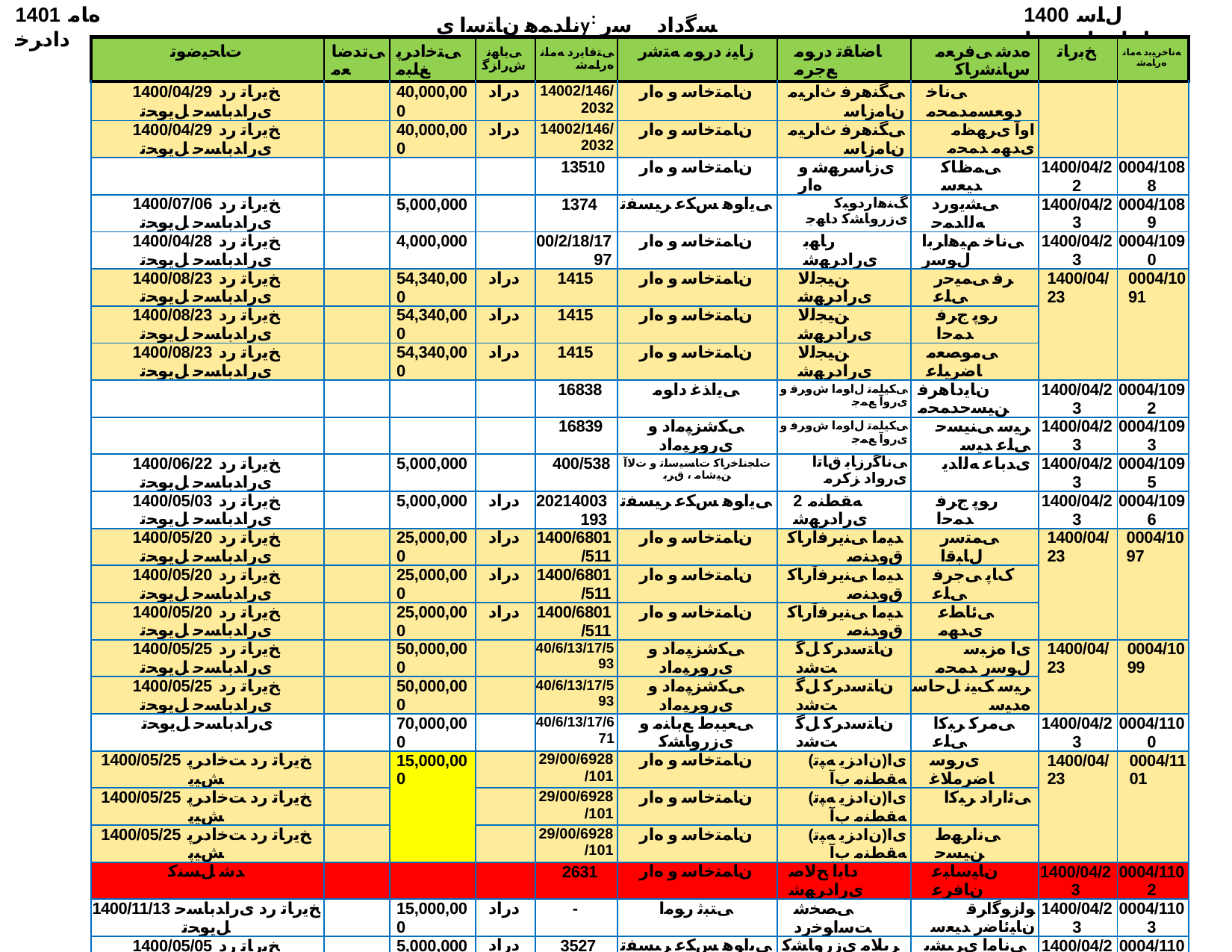

1401 ﻩﺎﻣ ﺩﺍﺩﺮﺧ
ناﺪﻤﻫ نﺎﺘﺳا یy: ﺴﮔداد  ﺳر نﺎﺳﺎﻨﺷرﺎ✓ نﻮﻧﺎ✓
1400 ﻝﺎﺳ ﺕﺎﻋﺎﺟﺭﺍ ﺖﺴﻴﻟ
| ﺕﺎﺤﻴﺿﻮﺗ | ﯽﺗﺪﺿﺎﻌﻣ | ﯽﺘﺧﺍﺩﺮﭘ ﻎﻠﺒﻣ | ﯽﻳﺎﻬﻧ ﺵﺭﺍﺰﮔ | ﯽﺘﻓﺎﻳﺭﺩ ﻪﻣﺎﻧ ﻩﺭﺎﻤﺷ | ﺯﺎﻴﻧ ﺩﺭﻮﻣ ﻪﺘﺷﺭ | ﺎﺿﺎﻘﺗ ﺩﺭﻮﻣ ﻊﺟﺮﻣ | ﻩﺪﺷ ﯽﻓﺮﻌﻣ ﺱﺎﻨﺷﺭﺎﮐ | ﺦﺑﺭﺎﺗ | ﻪﻧﺎﺧﺮﻴﺑﺩ ﻪﻣﺎﻧ ﻩﺭﺎﻤﺷ |
| --- | --- | --- | --- | --- | --- | --- | --- | --- | --- |
| 1400/04/29 ﺦﻳﺭﺎﺗ ﺭﺩ یﺭﺍﺪﺑﺎﺴﺣ ﻞﻳﻮﺤﺗ |  | 40,000,000 | ﺩﺭﺍﺩ | 14002/146/2032 | ﻥﺎﻤﺘﺧﺎﺳ ﻭ ﻩﺍﺭ | ﯽﮕﻨﻫﺮﻓ ﺙﺍﺮﻴﻣ ﻥﺎﻣﺯﺎﺳ | ﯽﻧﺎﺧ ﺩﻮﻌﺴﻣﺪﻤﺤﻣ |  |  |
| 1400/04/29 ﺦﻳﺭﺎﺗ ﺭﺩ یﺭﺍﺪﺑﺎﺴﺣ ﻞﻳﻮﺤﺗ |  | 40,000,000 | ﺩﺭﺍﺩ | 14002/146/2032 | ﻥﺎﻤﺘﺧﺎﺳ ﻭ ﻩﺍﺭ | ﯽﮕﻨﻫﺮﻓ ﺙﺍﺮﻴﻣ ﻥﺎﻣﺯﺎﺳ | ﺍﻭﺁ یﺮﻬﻈﻣ یﺪﻬﻣ ﺪﻤﺤﻣ |  |  |
|  |  |  |  | 13510 | ﻥﺎﻤﺘﺧﺎﺳ ﻭ ﻩﺍﺭ | یﺯﺎﺳﺮﻬﺷ ﻭ ﻩﺍﺭ | ﯽﻤﻅﺎﮐ ﺪﻴﻌﺳ | 1400/04/22 | 0004/1088 |
| 1400/07/06 ﺦﻳﺭﺎﺗ ﺭﺩ یﺭﺍﺪﺑﺎﺴﺣ ﻞﻳﻮﺤﺗ |  | 5,000,000 |  | 1374 | ﯽﻳﺍﻮﻫ ﺲﮑﻋ ﺮﻴﺴﻔﺗ | ﮓﻨﻫﺍﺭﺩﻮﺒﮐ یﺯﺭﻭﺎﺸﮐ ﺩﺎﻬﺟ | ﯽﺸﻳﻭﺭﺩ ﻪﻟﺍﺪﻤﺣ | 1400/04/23 | 0004/1089 |
| 1400/04/28 ﺦﻳﺭﺎﺗ ﺭﺩ یﺭﺍﺪﺑﺎﺴﺣ ﻞﻳﻮﺤﺗ |  | 4,000,000 |  | 00/2/18/1797 | ﻥﺎﻤﺘﺧﺎﺳ ﻭ ﻩﺍﺭ | ﺭﺎﻬﺑ یﺭﺍﺩﺮﻬﺷ | ﯽﻧﺎﺧ ﻢﻴﻫﺍﺮﺑﺍ ﻝﻮﺳﺭ | 1400/04/23 | 0004/1090 |
| 1400/08/23 ﺦﻳﺭﺎﺗ ﺭﺩ یﺭﺍﺪﺑﺎﺴﺣ ﻞﻳﻮﺤﺗ |  | 54,340,000 | ﺩﺭﺍﺩ | 1415 | ﻥﺎﻤﺘﺧﺎﺳ ﻭ ﻩﺍﺭ | ﻦﻴﺠﻟﻻ یﺭﺍﺩﺮﻬﺷ | ﺮﻓ ﯽﻤﻴﺣﺭ ﯽﻠﻋ | 1400/04/23 | 0004/1091 |
| 1400/08/23 ﺦﻳﺭﺎﺗ ﺭﺩ یﺭﺍﺪﺑﺎﺴﺣ ﻞﻳﻮﺤﺗ |  | 54,340,000 | ﺩﺭﺍﺩ | 1415 | ﻥﺎﻤﺘﺧﺎﺳ ﻭ ﻩﺍﺭ | ﻦﻴﺠﻟﻻ یﺭﺍﺩﺮﻬﺷ | ﺭﻮﭘ ﺝﺮﻓ ﺪﻤﺣﺍ |  |  |
| 1400/08/23 ﺦﻳﺭﺎﺗ ﺭﺩ یﺭﺍﺪﺑﺎﺴﺣ ﻞﻳﻮﺤﺗ |  | 54,340,000 | ﺩﺭﺍﺩ | 1415 | ﻥﺎﻤﺘﺧﺎﺳ ﻭ ﻩﺍﺭ | ﻦﻴﺠﻟﻻ یﺭﺍﺩﺮﻬﺷ | ﯽﻣﻮﺼﻌﻣ ﺎﺿﺮﻴﻠﻋ |  |  |
|  |  |  |  | 16838 | ﯽﻳﺍﺬﻏ ﺩﺍﻮﻣ | ﯽﮑﻴﻠﻤﺗ ﻝﺍﻮﻣﺍ ﺵﻭﺮﻓ ﻭ یﺭﻭﺁ ﻊﻤﺟ | ﻥﺎﻳﺩﺎﻫﺮﻓ ﻦﻴﺴﺣﺪﻤﺤﻣ | 1400/04/23 | 0004/1092 |
|  |  |  |  | 16839 | ﯽﮑﺷﺰﭙﻣﺍﺩ ﻭ یﺭﻭﺮﭙﻣﺍﺩ | ﯽﮑﻴﻠﻤﺗ ﻝﺍﻮﻣﺍ ﺵﻭﺮﻓ ﻭ یﺭﻭﺁ ﻊﻤﺟ | ﺮﻴﺳ ﯽﻨﻴﺴﺣ ﯽﻠﻋ ﺪﻴﺳ | 1400/04/23 | 0004/1093 |
| 1400/06/22 ﺦﻳﺭﺎﺗ ﺭﺩ یﺭﺍﺪﺑﺎﺴﺣ ﻞﻳﻮﺤﺗ |  | 5,000,000 |  | 400/538 | ﺕﺎﺠﻧﺎﺧﺭﺎﮐ ﺕﺎﺴﻴﺳﺎﺗ ﻭ ﺕﻻﺁ ﻦﻴﺷﺎﻣ ، ﻕﺮﺑ | ﯽﻧﺎﮔﺭﺯﺎﺑ ﻕﺎﺗﺍ یﺭﻭﺍﺩ ﺰﮐﺮﻣ | یﺪﺑﺎﻋ ﻪﻟﺍﺪﻳ | 1400/04/23 | 0004/1095 |
| 1400/05/03 ﺦﻳﺭﺎﺗ ﺭﺩ یﺭﺍﺪﺑﺎﺴﺣ ﻞﻳﻮﺤﺗ |  | 5,000,000 | ﺩﺭﺍﺩ | 20214003193 | ﯽﻳﺍﻮﻫ ﺲﮑﻋ ﺮﻴﺴﻔﺗ | 2 ﻪﻘﻄﻨﻣ یﺭﺍﺩﺮﻬﺷ | ﺭﻮﭘ ﺝﺮﻓ ﺪﻤﺣﺍ | 1400/04/23 | 0004/1096 |
| 1400/05/20 ﺦﻳﺭﺎﺗ ﺭﺩ یﺭﺍﺪﺑﺎﺴﺣ ﻞﻳﻮﺤﺗ |  | 25,000,000 | ﺩﺭﺍﺩ | 1400/6801/511 | ﻥﺎﻤﺘﺧﺎﺳ ﻭ ﻩﺍﺭ | ﺪﻴﻣﺍ ﯽﻨﻳﺮﻓﺁﺭﺎﮐ ﻕﻭﺪﻨﺻ | ﯽﻤﺘﺳﺭ ﻝﺎﺒﻗﺍ | 1400/04/23 | 0004/1097 |
| 1400/05/20 ﺦﻳﺭﺎﺗ ﺭﺩ یﺭﺍﺪﺑﺎﺴﺣ ﻞﻳﻮﺤﺗ |  | 25,000,000 | ﺩﺭﺍﺩ | 1400/6801/511 | ﻥﺎﻤﺘﺧﺎﺳ ﻭ ﻩﺍﺭ | ﺪﻴﻣﺍ ﯽﻨﻳﺮﻓﺁﺭﺎﮐ ﻕﻭﺪﻨﺻ | کﺎﭘ ﯽﺟﺮﻓ ﯽﻠﻋ |  |  |
| 1400/05/20 ﺦﻳﺭﺎﺗ ﺭﺩ یﺭﺍﺪﺑﺎﺴﺣ ﻞﻳﻮﺤﺗ |  | 25,000,000 | ﺩﺭﺍﺩ | 1400/6801/511 | ﻥﺎﻤﺘﺧﺎﺳ ﻭ ﻩﺍﺭ | ﺪﻴﻣﺍ ﯽﻨﻳﺮﻓﺁﺭﺎﮐ ﻕﻭﺪﻨﺻ | ﯽﺋﺎﻄﻋ یﺪﻬﻣ |  |  |
| 1400/05/25 ﺦﻳﺭﺎﺗ ﺭﺩ یﺭﺍﺪﺑﺎﺴﺣ ﻞﻳﻮﺤﺗ |  | 50,000,000 |  | 40/6/13/17/593 | ﯽﮑﺷﺰﭙﻣﺍﺩ ﻭ یﺭﻭﺮﭙﻣﺍﺩ | ﻥﺎﺘﺳﺩﺮﮐ ﻞﮔ ﺖﺷﺩ | یﺍ ﻩﺰﺒﺳ ﻝﻮﺳﺭ ﺪﻤﺤﻣ | 1400/04/23 | 0004/1099 |
| 1400/05/25 ﺦﻳﺭﺎﺗ ﺭﺩ یﺭﺍﺪﺑﺎﺴﺣ ﻞﻳﻮﺤﺗ |  | 50,000,000 |  | 40/6/13/17/593 | ﯽﮑﺷﺰﭙﻣﺍﺩ ﻭ یﺭﻭﺮﭙﻣﺍﺩ | ﻥﺎﺘﺳﺩﺮﮐ ﻞﮔ ﺖﺷﺩ | ﺮﻴﺳ ﮏﻴﻧ ﻞﺣﺎﺳ ﻩﺪﻴﺳ |  |  |
| یﺭﺍﺪﺑﺎﺴﺣ ﻞﻳﻮﺤﺗ |  | 70,000,000 |  | 40/6/13/17/671 | ﯽﻌﻴﺒﻁ ﻊﺑﺎﻨﻣ ﻭ یﺯﺭﻭﺎﺸﮐ | ﻥﺎﺘﺳﺩﺮﮐ ﻞﮔ ﺖﺷﺩ | ﯽﻣﺮﮐ ﺮﺒﮐﺍ ﯽﻠﻋ | 1400/04/23 | 0004/1100 |
| 1400/05/25 ﺦﻳﺭﺎﺗ ﺭﺩ ﺖﺧﺍﺩﺮﭘ ﺶﻴﭘ |  | 15,000,000 |  | 29/00/6928/101 | ﻥﺎﻤﺘﺧﺎﺳ ﻭ ﻩﺍﺭ | (ﻥﺍﺩﺰﻳ ﻪﭙﺗ)یﺍ ﻪﻘﻄﻨﻣ ﺏﺁ | یﺭﻮﺳ ﺎﺿﺮﻣﻼﻏ | 1400/04/23 | 0004/1101 |
| 1400/05/25 ﺦﻳﺭﺎﺗ ﺭﺩ ﺖﺧﺍﺩﺮﭘ ﺶﻴﭘ |  |  |  | 29/00/6928/101 | ﻥﺎﻤﺘﺧﺎﺳ ﻭ ﻩﺍﺭ | (ﻥﺍﺩﺰﻳ ﻪﭙﺗ)یﺍ ﻪﻘﻄﻨﻣ ﺏﺁ | ﯽﺋﺍﺭﺍﺩ ﺮﺒﮐﺍ |  |  |
| 1400/05/25 ﺦﻳﺭﺎﺗ ﺭﺩ ﺖﺧﺍﺩﺮﭘ ﺶﻴﭘ |  |  |  | 29/00/6928/101 | ﻥﺎﻤﺘﺧﺎﺳ ﻭ ﻩﺍﺭ | (ﻥﺍﺩﺰﻳ ﻪﭙﺗ)یﺍ ﻪﻘﻄﻨﻣ ﺏﺁ | ﯽﻧﺍﺮﻬﻁ ﻦﻴﺴﺣ |  |  |
| ﺪﺷ ﻞﺴﻨﮐ |  |  |  | 2631 | ﻥﺎﻤﺘﺧﺎﺳ ﻭ ﻩﺍﺭ | ﺩﺎﺑﺁ ﺢﻟﺎﺻ یﺭﺍﺩﺮﻬﺷ | ﻥﺎﻴﺳﺎﺒﻋ ﻥﺎﻓﺮﻋ | 1400/04/23 | 0004/1102 |
| 1400/11/13 ﺦﻳﺭﺎﺗ ﺭﺩ یﺭﺍﺪﺑﺎﺴﺣ ﻞﻳﻮﺤﺗ |  | 15,000,000 | ﺩﺭﺍﺩ | - | ﯽﺘﺒﺛ ﺭﻮﻣﺍ | ﯽﺼﺨﺷ ﺖﺳﺍﻮﺧﺭﺩ | ﻮﻟﺯﻮﮔﺍﺮﻗ ﻥﺎﻴﺋﺎﺿﺭ ﺪﻴﻌﺳ | 1400/04/23 | 0004/1103 |
| 1400/05/05 ﺦﻳﺭﺎﺗ ﺭﺩ یﺭﺍﺪﺑﺎﺴﺣ ﻞﻳﻮﺤﺗ |  | 5,000,000 | ﺩﺭﺍﺩ | 3527 | ﯽﻳﺍﻮﻫ ﺲﮑﻋ ﺮﻴﺴﻔﺗ | ﺮﻳﻼﻣ یﺯﺭﻭﺎﺸﮐ ﺩﺎﻬﺟ | ﯽﻧﺎﻣﺍ یﺮﻴﺸﺑ ﺪﻴﻤﺣ | 1400/04/23 | 0004/1105 |
| 1400/06/04 ﺦﻳﺭﺎﺗ ﺭﺩ یﺭﺍﺪﺑﺎﺴﺣ ﻞﻳﻮﺤﺗ |  | 15,000,000 | ﺩﺭﺍﺩ | 00/3/19586 | ﯽﻌﻴﺒﻁ ﻊﺑﺎﻨﻣ ﻭ یﺯﺭﻭﺎﺸﮐ | یﺭﺍﺩﺰﻴﺨﺑﺁ ﻭ ﯽﻌﻴﺒﻁ ﻊﺑﺎﻨﻣ | یﺪﻴﺷﺭ ﻥﺎﻣﮋﭘﺮﻴﻣﺍ | 1400/04/23 | 0004/1106 |
| 1400/05/06 ﺦﻳﺭﺎﺗ ﺭﺩ یﺭﺍﺪﺑﺎﺴﺣ ﻞﻳﻮﺤﺗ |  | 5,000,000 | ﺩﺭﺍﺩ | 1/1206/99 | ﯽﻳﺍﻮﻫ ﺲﮑﻋ ﺮﻴﺴﻔﺗ | ﻥﺎﻴﺳﺭﺎﭘ یﺎﻨﻴﻣ ﺮﺘﺴﮔ ﺏﺎﺘﻓﺁ | یﺯﺎﺒﻬﺷ ﺪﻴﻤﺣ | 1400/04/23 | 0004/1107 |
| 1400/05/03 ﺦﻳﺭﺎﺗ ﺭﺩ یﺭﺍﺪﺑﺎﺴﺣ ﻞﻳﻮﺤﺗ |  | 5,000,000 | ﺩﺭﺍﺩ | 20214003315 | ﯽﻳﺍﻮﻫ ﺲﮑﻋ ﺮﻴﺴﻔﺗ | 2 ﻪﻘﻄﻨﻣ یﺭﺍﺩﺮﻬﺷ | ﻥﺎﻴﻟﻼﺟ ﻦﻴﺴﺣ | 1400/04/23 | 0004/1108 |
| 1400/06/02 ﺦﻳﺭﺎﺗ ﺭﺩ یﺭﺍﺪﺑﺎﺴﺣ ﻞﻳﻮﺤﺗ |  | 6,000,000 |  | 1399000073 | ﻪﻴﻠﻘﻧ ﻂﺋﺎﺳﻭ | ﺩﺎﺑﺁﺪﺳﺍ ﯽﺘﻣﻮﮑﺣ ﺕﺍﺮﻳﺰﻌﺗ | ﻥﺍﺮﺑﺎﺻ ﺮﺒﮐﺍ | 1400/04/23 | 0004/1109 |
| 1400/06/02 ﺦﻳﺭﺎﺗ ﺭﺩ یﺭﺍﺪﺑﺎﺴﺣ ﻞﻳﻮﺤﺗ |  | 6,000,000 |  | 1399000073 | ﻪﻴﻠﻘﻧ ﻂﺋﺎﺳﻭ | ﺩﺎﺑﺁﺪﺳﺍ ﯽﺘﻣﻮﮑﺣ ﺕﺍﺮﻳﺰﻌﺗ | ﺭﻮﭘ ﯽﺳﻮﻣ ﺩﻮﻤﺤﻣ |  |  |
| 1400/06/02 ﺦﻳﺭﺎﺗ ﺭﺩ یﺭﺍﺪﺑﺎﺴﺣ ﻞﻳﻮﺤﺗ |  | 6,000,000 |  | 1399000073 | ﻪﻴﻠﻘﻧ ﻂﺋﺎﺳﻭ | ﺩﺎﺑﺁﺪﺳﺍ ﯽﺘﻣﻮﮑﺣ ﺕﺍﺮﻳﺰﻌﺗ | یﺩﺎﺒﻋ ﺮﺒﮐﺍ ﯽﻠﻋ |  |  |
|  |  |  |  | 16896 | ﯽﻳﺍﺬﻏ ﺩﺍﻮﻣ | ﯽﮑﻴﻠﻤﺗ ﻝﺍﻮﻣﺍ ﺵﻭﺮﻓ ﻭ یﺭﻭﺁ ﻊﻤﺟ | ﯽﻨﻴﺴﺣﺭﻮﭘ یﺪﻬﻣ | 1400/04/23 | 0004/1110 |
| 1400/06/07 ﺦﻳﺭﺎﺗ ﺭﺩ یﺭﺍﺪﺑﺎﺴﺣ ﻞﻳﻮﺤﺗ |  | 11,650,000 | ﺩﺭﺍﺩ | 1/4506/ﺍ | ﺕﺎﺠﻧﺎﺧﺭﺎﮐ ﺕﺎﺴﻴﺳﺎﺗ ﻭ ﺕﻻﺁ ﻦﻴﺷﺎﻣ ، ﻕﺮﺑ | ﺩﺎﺑﺁﺪﺳﺍ ﯽﮑﺷﺰﭘ ﻡﻮﻠﻋ ﻩﺪﮑﺸﻧﺍﺩ | یﺪﻴﻤﺣ ﺖﻤﻌﻧ | 1400/04/23 | 0004/1111 |
| 1400/05/02 ﺦﻳﺭﺎﺗ ﺭﺩ یﺭﺍﺪﺑﺎﺴﺣ ﻞﻳﻮﺤﺗ |  | 34,650,000 | ﺩﺭﺍﺩ | 1400/6801/524 | ﻥﺎﻤﺘﺧﺎﺳ ﻭ ﻩﺍﺭ | ﺪﻴﻣﺍ ﯽﻨﻳﺮﻓﺁﺭﺎﮐ ﻕﻭﺪﻨﺻ | ﺭﻮﭙﮐﺎﺧ یﺪﻬﻣﺪﻤﺤﻣ | 1400/04/23 | 0004/1112 |
| 1400/05/02 ﺦﻳﺭﺎﺗ ﺭﺩ یﺭﺍﺪﺑﺎﺴﺣ ﻞﻳﻮﺤﺗ |  | 34,650,000 | ﺩﺭﺍﺩ | 1400/6801/524 | ﻥﺎﻤﺘﺧﺎﺳ ﻭ ﻩﺍﺭ | ﺪﻴﻣﺍ ﯽﻨﻳﺮﻓﺁﺭﺎﮐ ﻕﻭﺪﻨﺻ | ﻥﺎﻴﺋﺎﺨﺳ ﺪﻤﺤﻣ |  |  |
| 1400/05/02 ﺦﻳﺭﺎﺗ ﺭﺩ یﺭﺍﺪﺑﺎﺴﺣ ﻞﻳﻮﺤﺗ |  | 34,650,000 | ﺩﺭﺍﺩ | 1400/6801/524 | ﻥﺎﻤﺘﺧﺎﺳ ﻭ ﻩﺍﺭ | ﺪﻴﻣﺍ ﯽﻨﻳﺮﻓﺁﺭﺎﮐ ﻕﻭﺪﻨﺻ | یﺮﻴﻣﺍ ﺪﻴﻌﺳ |  |  |
| ﺖﺳﺍ ﻩﺪﺸﻧ ﻪﻳﻮﺴﺗ |  | 21,000,000 | ﺩﺭﺍﺩ | 7978 | ﻥﺎﻤﺘﺧﺎﺳ ﻭ ﻩﺍﺭ | یﺯﺎﺳﺮﻬﺷ ﻭ ﻩﺍﺭ | ﯽﺋﺍﺪﺧ ﺪﻤﺤﻣ | 1400/04/23 | 0004/1113 |
| 1400/05/03 ﺦﻳﺭﺎﺗ ﺭﺩ یﺭﺍﺪﺑﺎﺴﺣ ﻞﻳﻮﺤﺗ |  | 110,000,000 | ﺩﺭﺍﺩ | 1/1400/852947 | ﻥﺎﻤﺘﺧﺎﺳ ﻭ ﻩﺍﺭ | ﻪﭙﺳ ﮏﻧﺎﺑ | ﯽﻣﻮﺼﻌﻣ ﺎﺿﺮﻴﻠﻋ | 1400/04/26 | 0004/1116 |
| 1400/08/13 ﺦﻳﺭﺎﺗ ﺭﺩ یﺭﺍﺪﺑﺎﺴﺣ ﻞﻳﻮﺤﺗ |  | 13,810,000 | ﺩﺭﺍﺩ | 5520/3842/104 | ﯽﻧﺎﻤﺘﺧﺎﺳ ﺕﺎﺴﻴﺳﺎﺗ | ﺮﻳﻼﻣ ﺵﺭﻭﺮﭘ ﻭ ﺵﺯﻮﻣﺁ | ﻥﺎﻴﺘﻳﺍﺪﻫ یﺪﻬﻣ | 1400/04/26 | 0004/1117 |